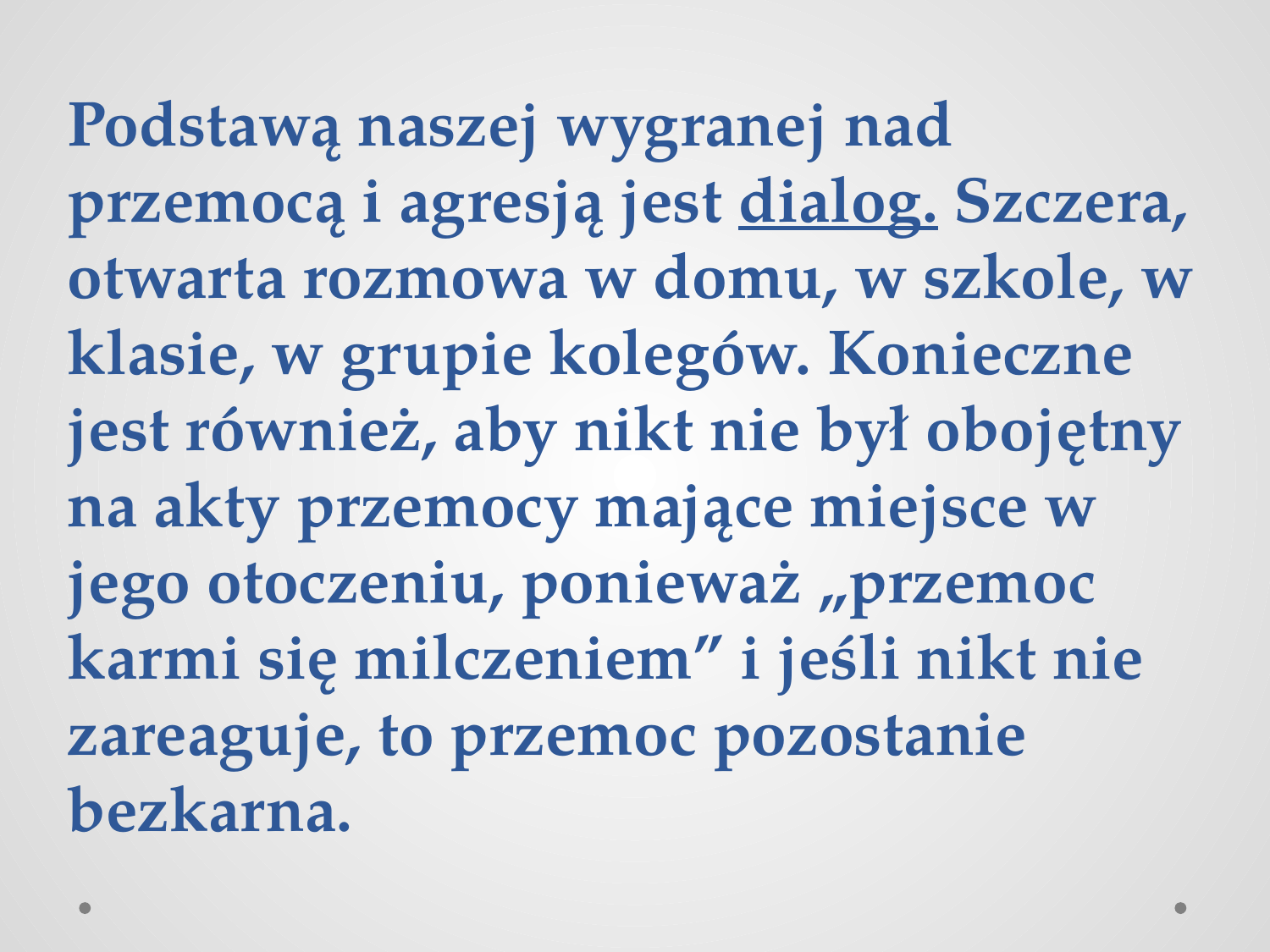

Podstawą naszej wygranej nad przemocą i agresją jest dialog. Szczera, otwarta rozmowa w domu, w szkole, w klasie, w grupie kolegów. Konieczne  jest również, aby nikt nie był obojętny na akty przemocy mające miejsce w jego otoczeniu, ponieważ „przemoc karmi się milczeniem” i jeśli nikt nie zareaguje, to przemoc pozostanie bezkarna.